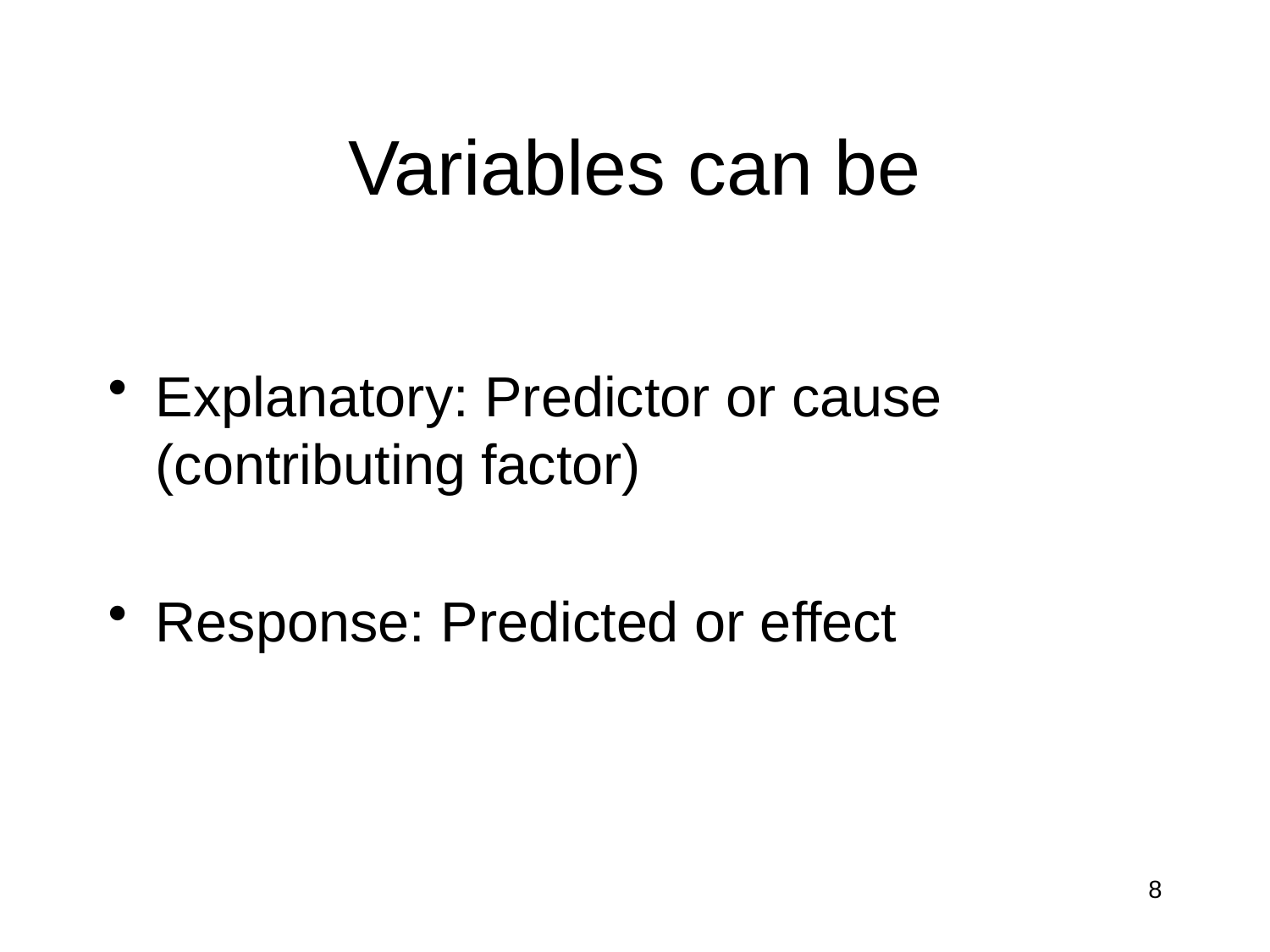

# Variables can be

Explanatory: Predictor or cause (contributing factor)

Response: Predicted or effect
8